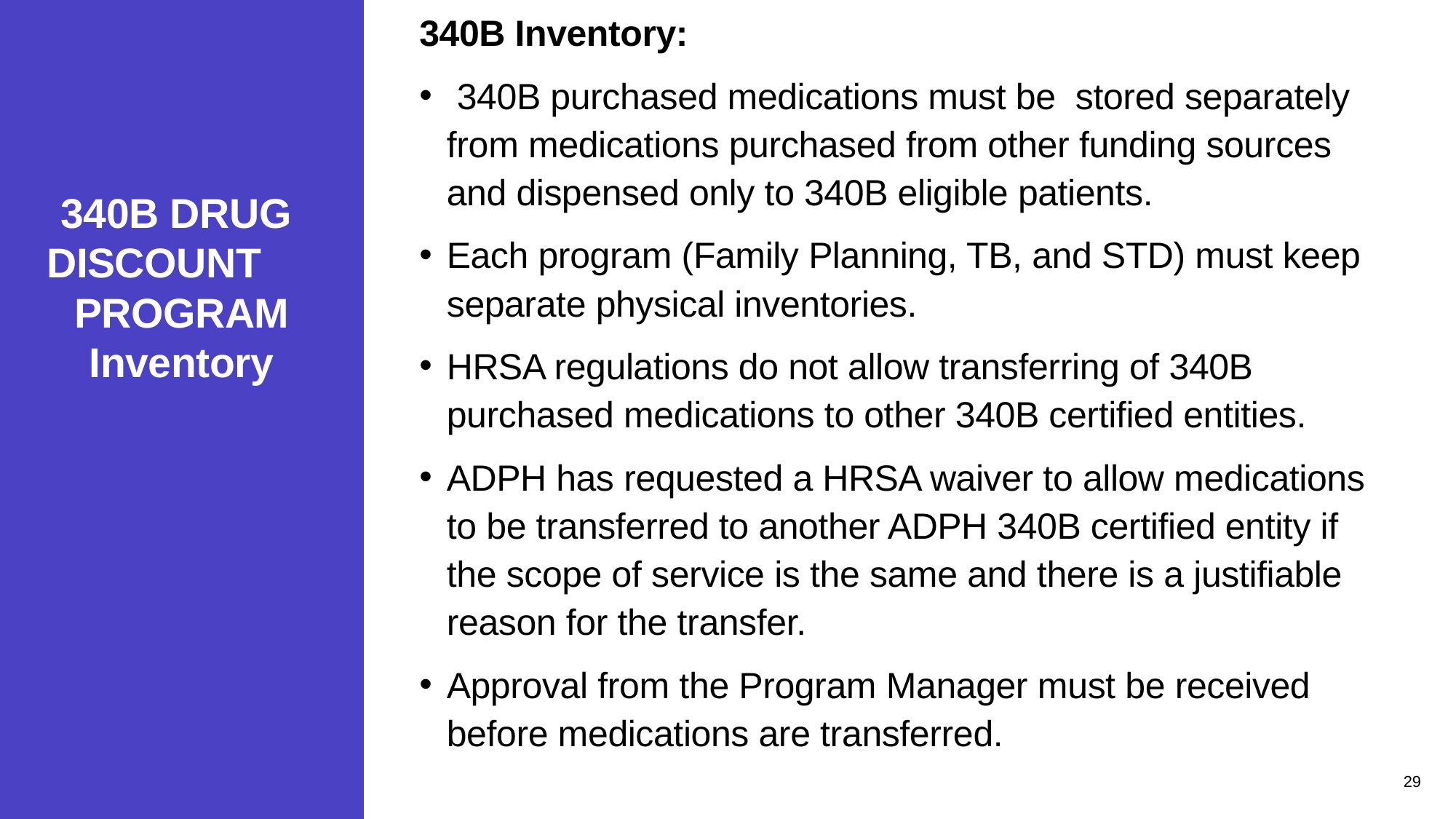

340B Inventory:
 340B purchased medications must be  stored separately from medications purchased from other funding sources and dispensed only to 340B eligible patients.
Each program (Family Planning, TB, and STD) must keep separate physical inventories.
HRSA regulations do not allow transferring of 340B purchased medications to other 340B certified entities.
ADPH has requested a HRSA waiver to allow medications to be transferred to another ADPH 340B certified entity if the scope of service is the same and there is a justifiable reason for the transfer.
Approval from the Program Manager must be received before medications are transferred.

# 340B DRUG DISCOUNT      PROGRAM Inventory
29